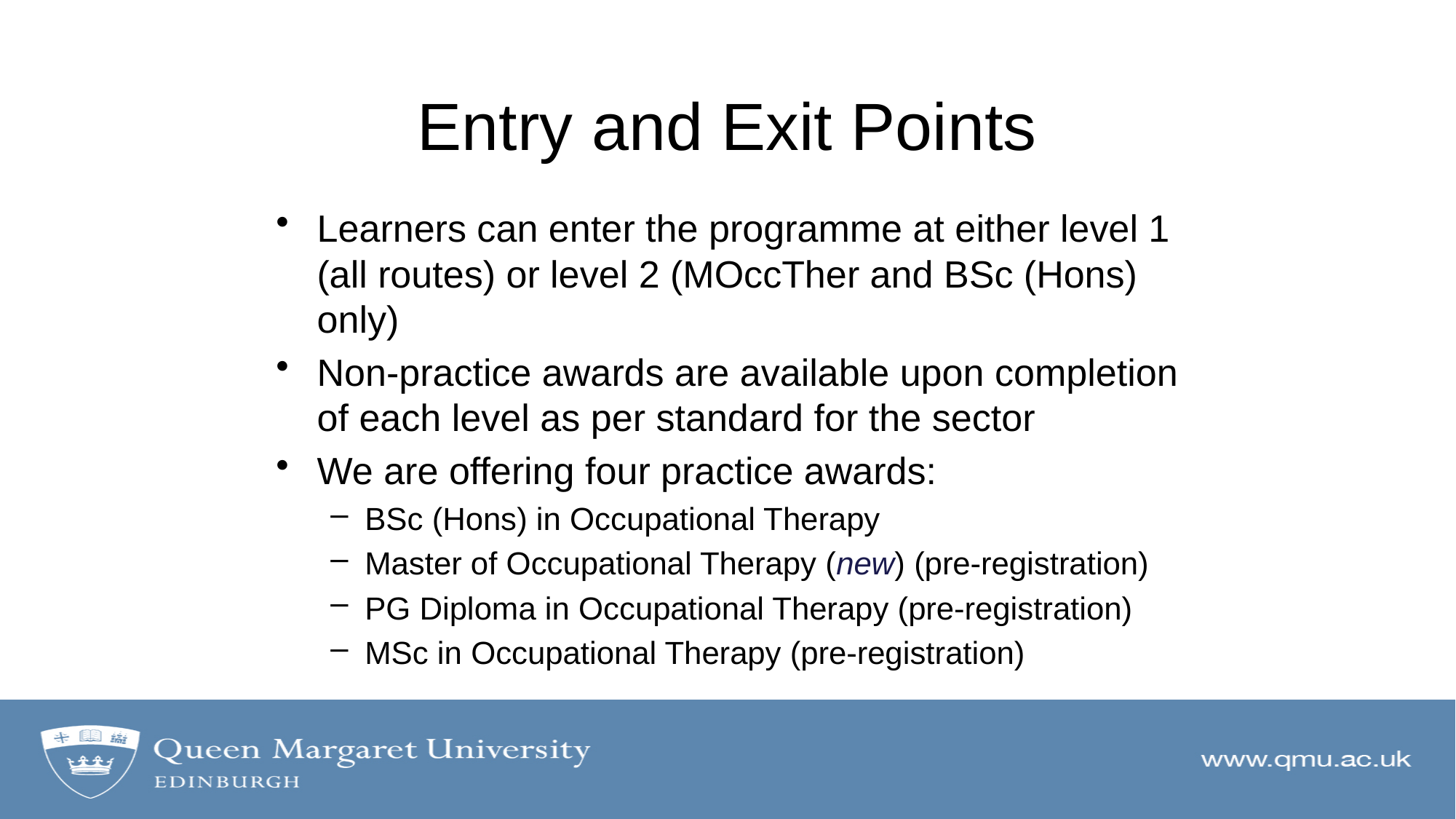

# Entry and Exit Points
Learners can enter the programme at either level 1 (all routes) or level 2 (MOccTher and BSc (Hons) only)
Non-practice awards are available upon completion of each level as per standard for the sector
We are offering four practice awards:
BSc (Hons) in Occupational Therapy
Master of Occupational Therapy (new) (pre-registration)
PG Diploma in Occupational Therapy (pre-registration)
MSc in Occupational Therapy (pre-registration)